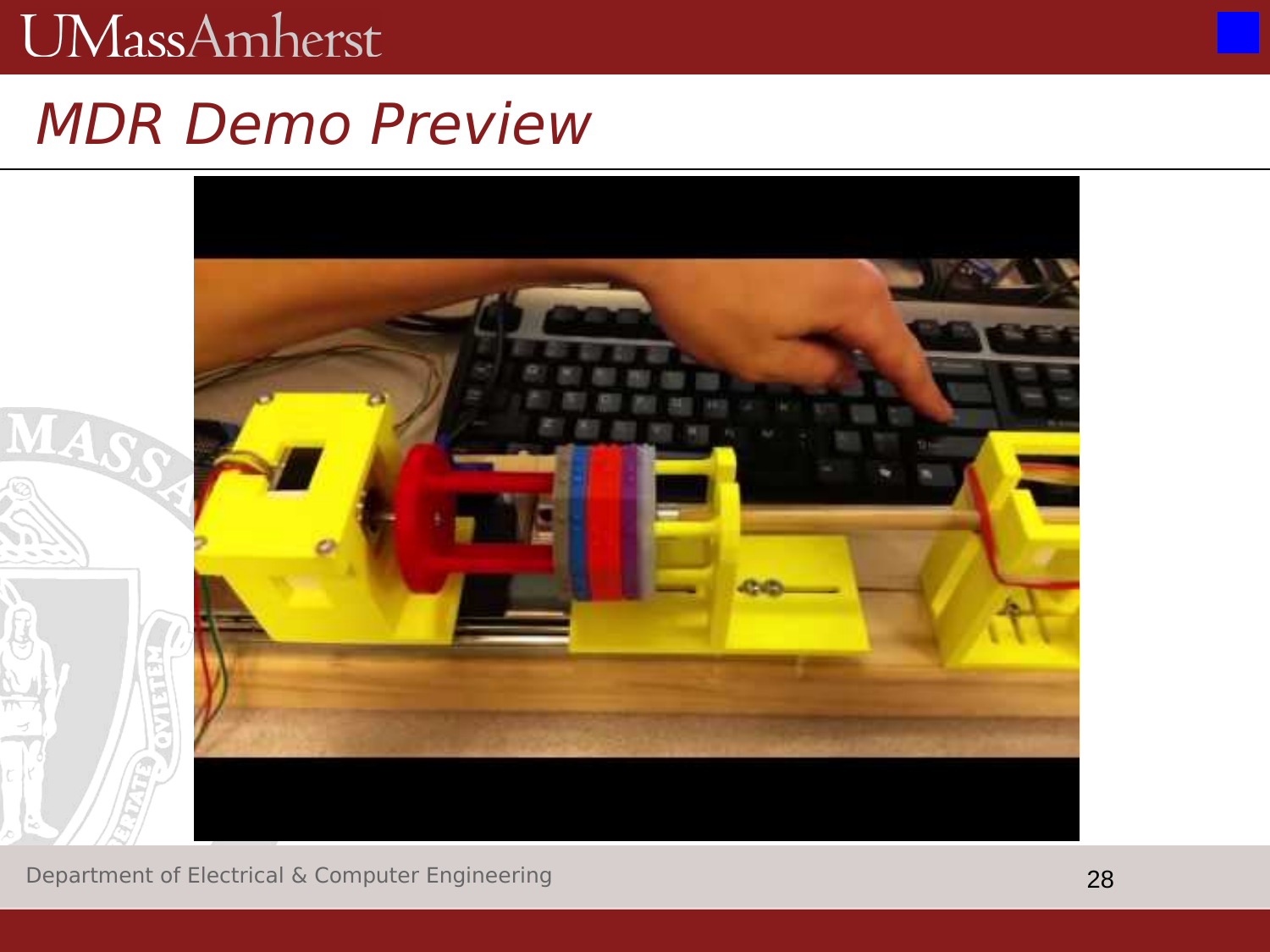

# MDR Demo Preview

28
Department of Electrical & Computer Engineering